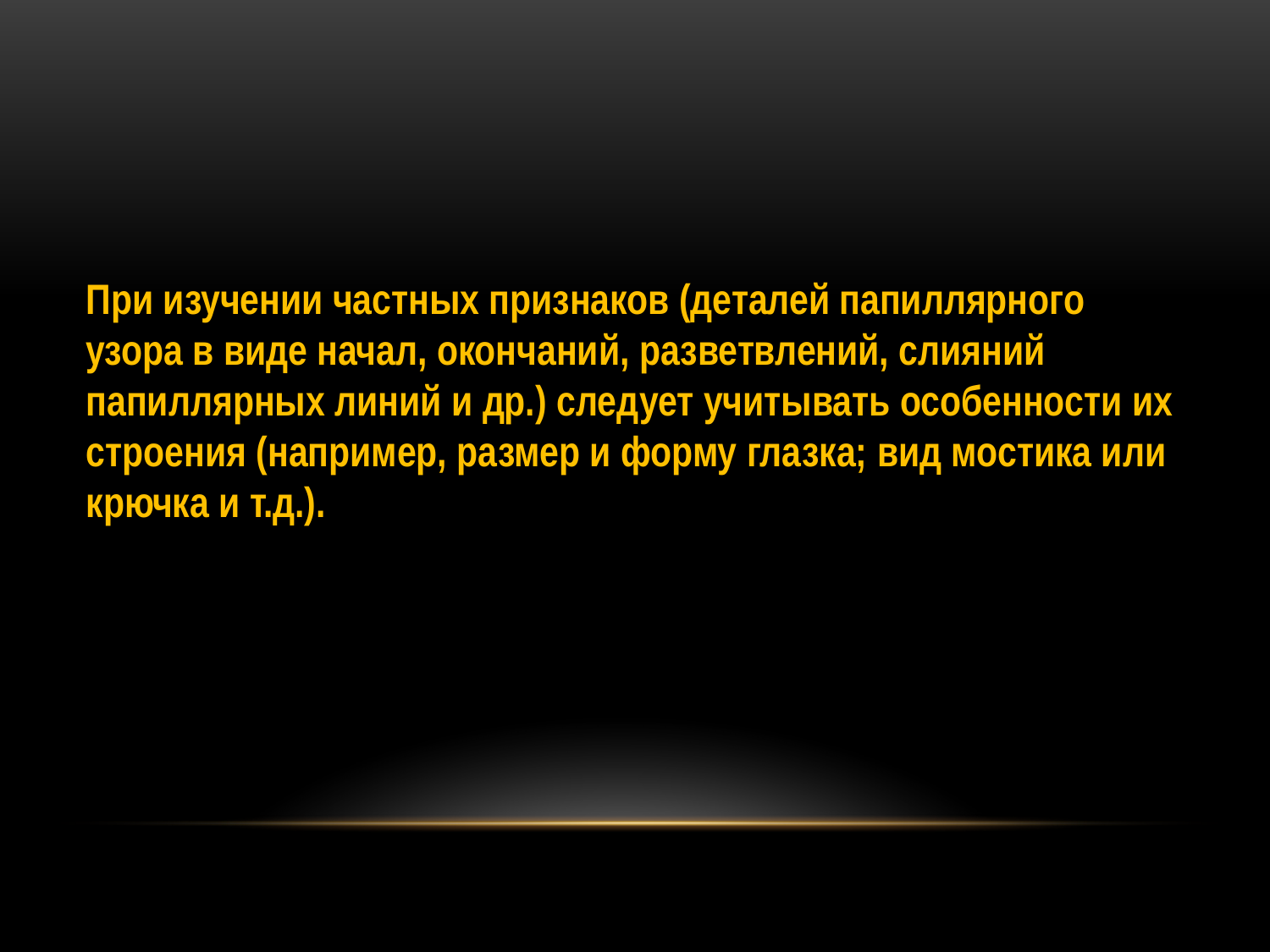

При изучении частных признаков (деталей папиллярного узора в виде начал, окончаний, разветвлений, слияний папиллярных линий и др.) следует учитывать особенности их строения (например, размер и форму глазка; вид мостика или крючка и т.д.).